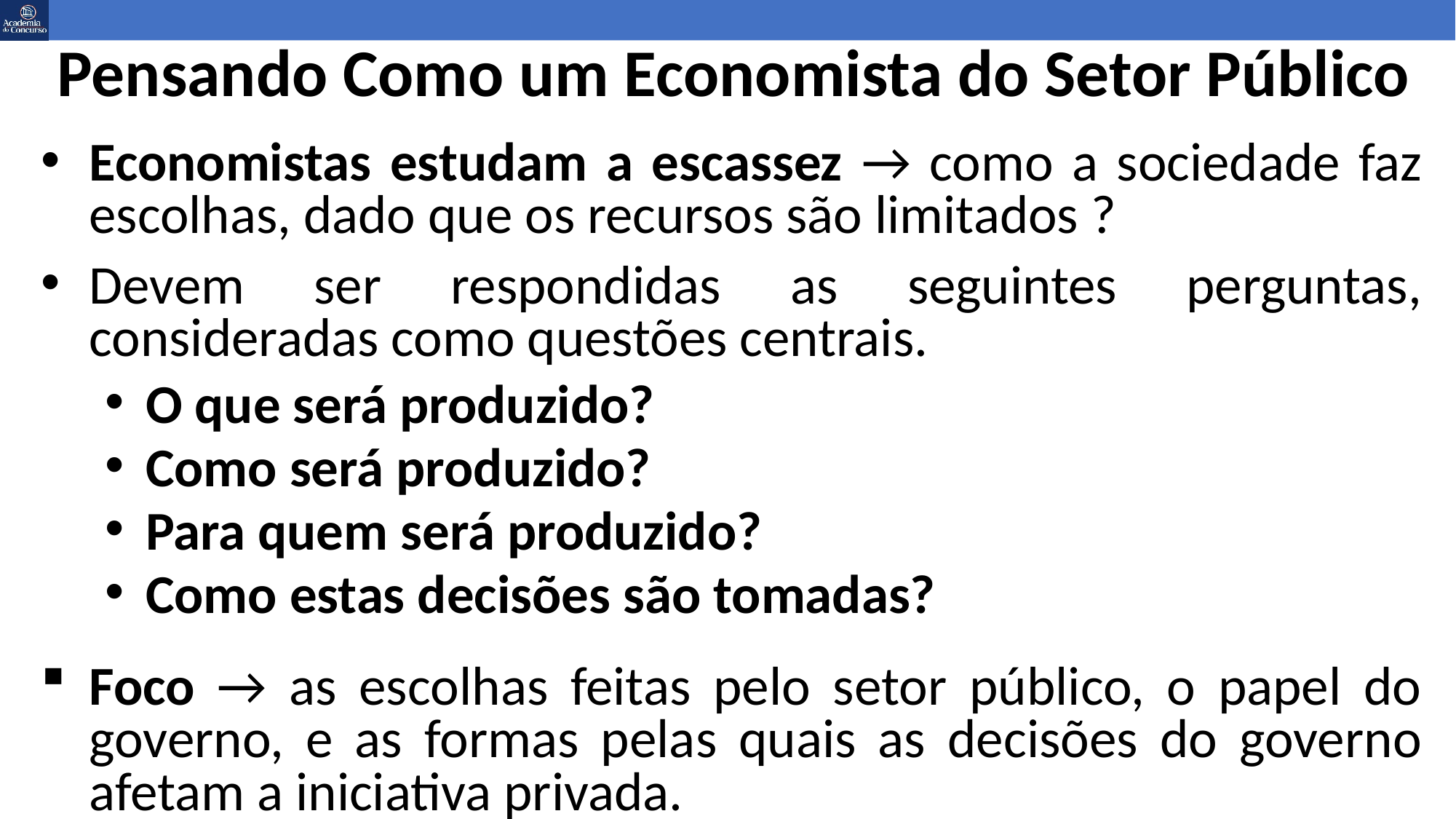

# Pensando Como um Economista do Setor Público
Economistas estudam a escassez → como a sociedade faz escolhas, dado que os recursos são limitados ?

Devem ser respondidas as seguintes perguntas, consideradas como questões centrais.

O que será produzido?
Como será produzido?
Para quem será produzido?
Como estas decisões são tomadas?

Foco → as escolhas feitas pelo setor público, o papel do governo, e as formas pelas quais as decisões do governo afetam a iniciativa privada.